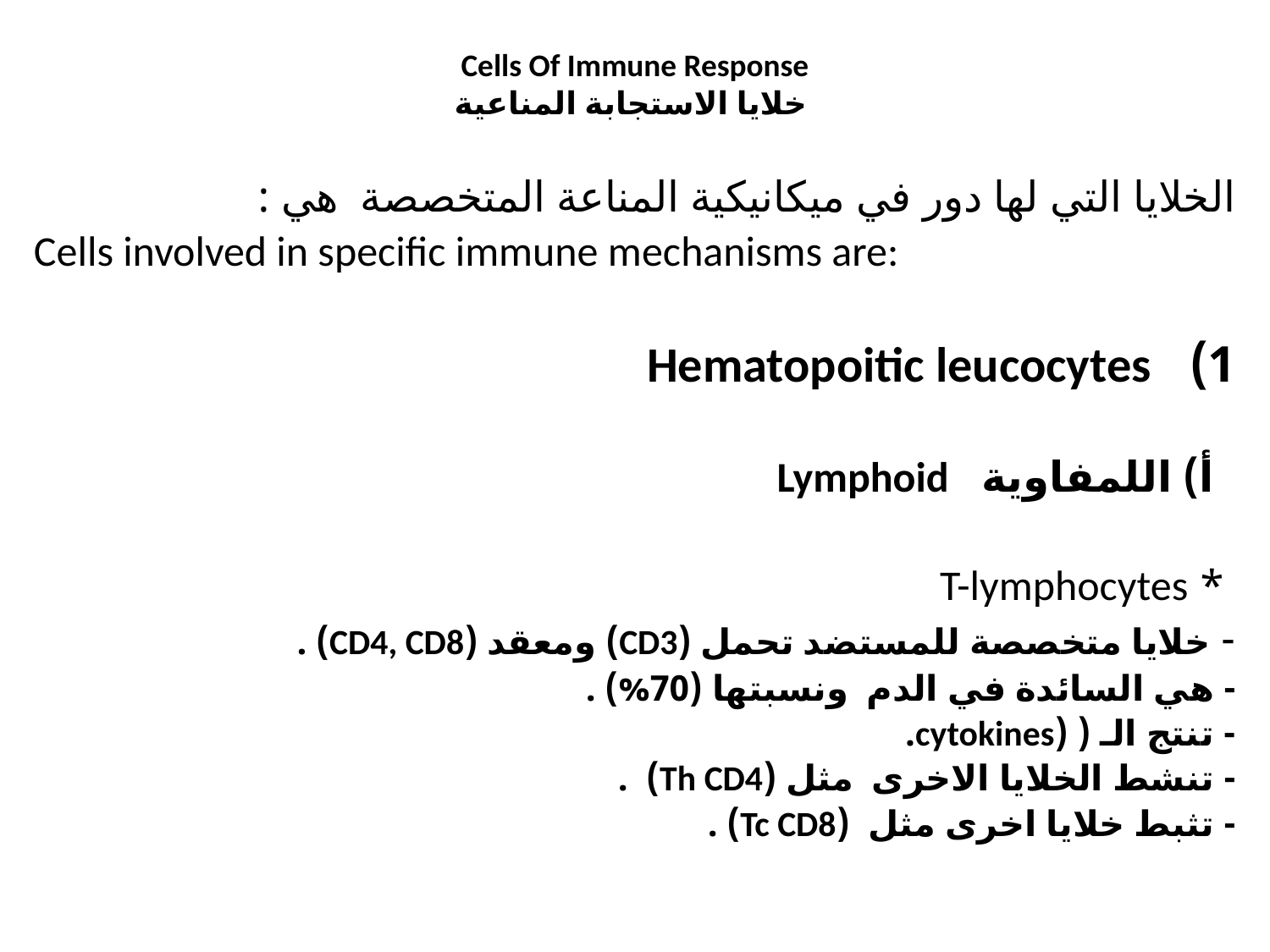

# Cells Of Immune Response خلايا الاستجابة المناعية
الخلايا التي لها دور في ميكانيكية المناعة المتخصصة  هي :
Cells involved in specific immune mechanisms are:

1)   Hematopoitic leucocytes

  أ) اللمفاوية   Lymphoid

 * T-lymphocytes
- خلايا متخصصة للمستضد تحمل (CD3) ومعقد (CD4, CD8) .
- هي السائدة في الدم  ونسبتها (70%) .
- تنتج الـ ( (cytokines.
- تنشط الخلايا الاخرى  مثل (Th CD4)  .
- تثبط خلايا اخرى مثل  (Tc CD8) .